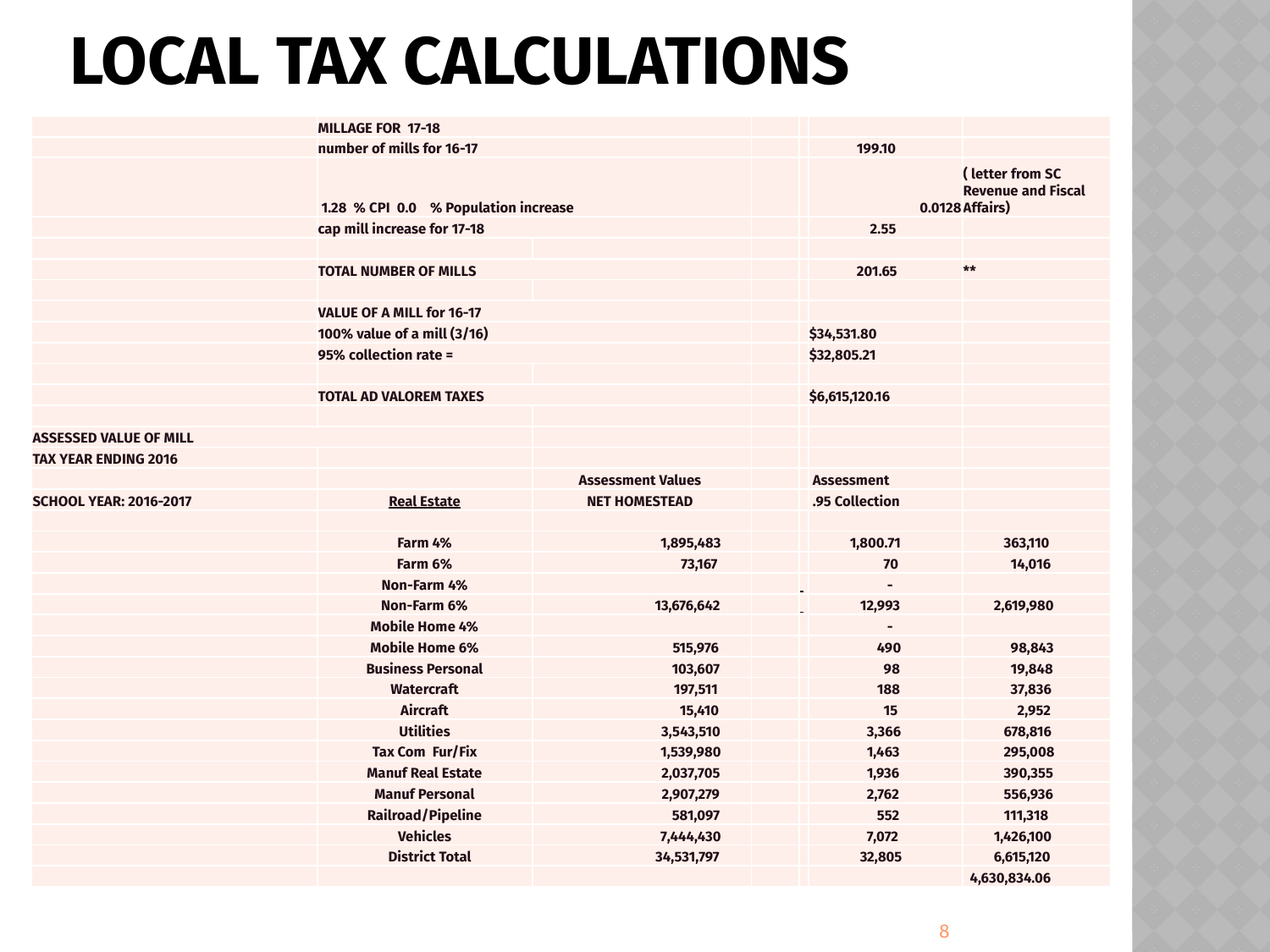

# Local tax calculations
|  | MILLAGE FOR 17-18 |  |  |  |  |  |
| --- | --- | --- | --- | --- | --- | --- |
|  | number of mills for 16-17 |  |  |  | 199.10 |  |
|  | 1.28 % CPI 0.0 % Population increase |  |  |  | 0.0128 | ( letter from SC Revenue and Fiscal Affairs) |
|  | cap mill increase for 17-18 |  |  |  | 2.55 |  |
|  |  |  |  |  |  |  |
|  | TOTAL NUMBER OF MILLS |  |  |  | 201.65 | \*\* |
|  |  |  |  |  |  |  |
|  | VALUE OF A MILL for 16-17 |  |  |  |  |  |
|  | 100% value of a mill (3/16) |  |  |  | $34,531.80 |  |
|  | 95% collection rate = |  |  |  | $32,805.21 |  |
|  |  |  |  |  |  |  |
|  | TOTAL AD VALOREM TAXES |  |  |  | $6,615,120.16 |  |
|  |  |  |  |  |  |  |
| ASSESSED VALUE OF MILL |  |  |  |  |  |  |
| TAX YEAR ENDING 2016 |  |  |  |  |  |  |
|  |  | Assessment Values |  |  | Assessment |  |
| SCHOOL YEAR: 2016-2017 | Real Estate | NET HOMESTEAD |  |  | .95 Collection |  |
|  |  |  |  |  |  |  |
|  | Farm 4% | 1,895,483 |  |  | 1,800.71 | 363,110 |
|  | Farm 6% | 73,167 |  |  | 70 | 14,016 |
|  | Non-Farm 4% |  |  |  | - |  |
|  | Non-Farm 6% | 13,676,642 |  |  | 12,993 | 2,619,980 |
|  | Mobile Home 4% |  |  |  | - |  |
|  | Mobile Home 6% | 515,976 |  |  | 490 | 98,843 |
|  | Business Personal | 103,607 |  |  | 98 | 19,848 |
|  | Watercraft | 197,511 |  |  | 188 | 37,836 |
|  | Aircraft | 15,410 |  |  | 15 | 2,952 |
|  | Utilities | 3,543,510 |  |  | 3,366 | 678,816 |
|  | Tax Com Fur/Fix | 1,539,980 |  |  | 1,463 | 295,008 |
|  | Manuf Real Estate | 2,037,705 |  |  | 1,936 | 390,355 |
|  | Manuf Personal | 2,907,279 |  |  | 2,762 | 556,936 |
|  | Railroad/Pipeline | 581,097 |  |  | 552 | 111,318 |
|  | Vehicles | 7,444,430 |  |  | 7,072 | 1,426,100 |
|  | District Total | 34,531,797 |  |  | 32,805 | 6,615,120 |
|  |  |  |  |  |  | 4,630,834.06 |
8